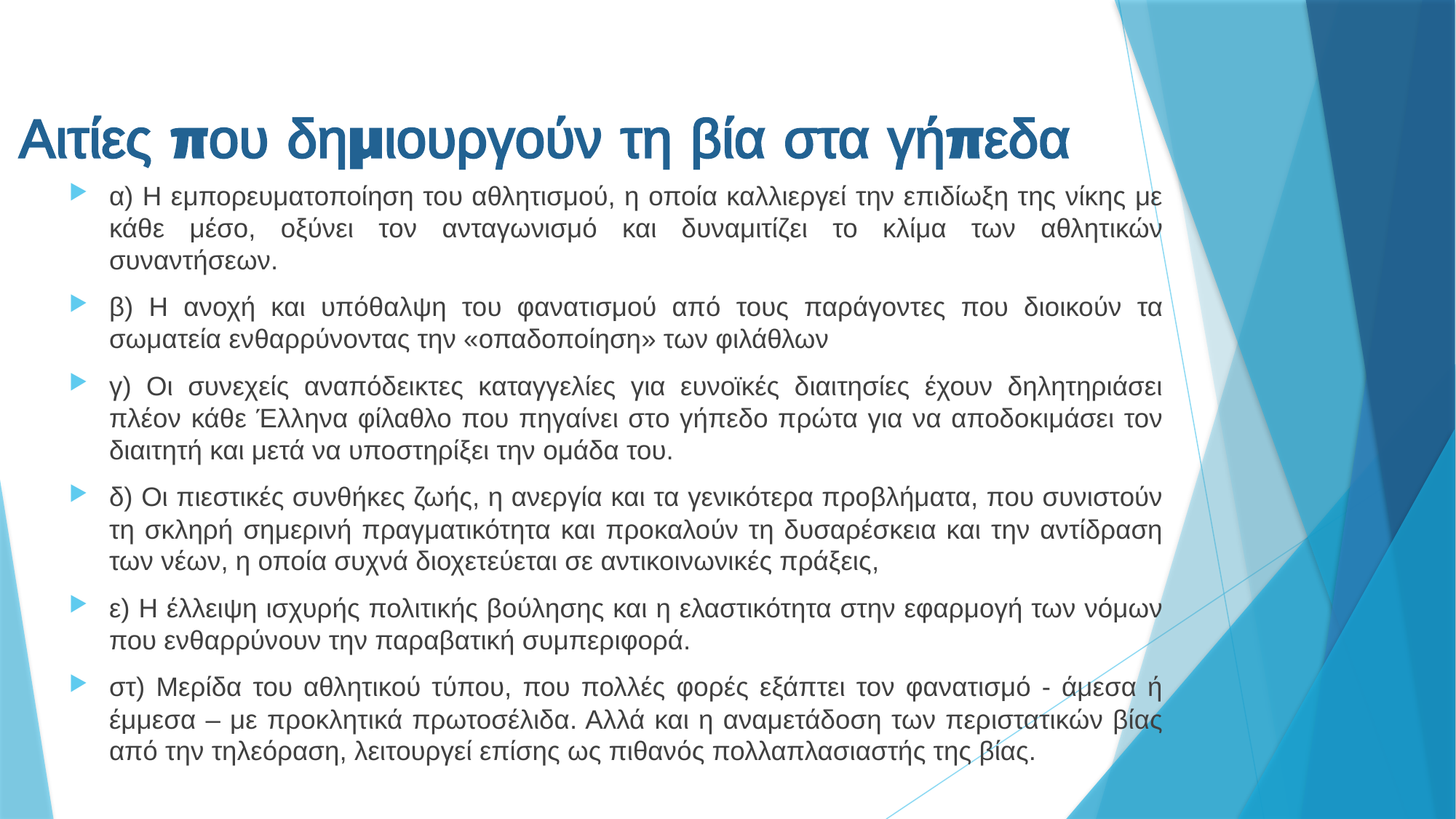

# Αιτίες που δημιουργούν τη βία στα γήπεδα
α) Η εμπορευματοποίηση του αθλητισμού, η οποία καλλιεργεί την επιδίωξη της νίκης με κάθε μέσο, οξύνει τον ανταγωνισμό και δυναμιτίζει το κλίμα των αθλητικών συναντήσεων.
β) Η ανοχή και υπόθαλψη του φανατισμού από τους παράγοντες που διοικούν τα σωματεία ενθαρρύνοντας την «οπαδοποίηση» των φιλάθλων
γ) Οι συνεχείς αναπόδεικτες καταγγελίες για ευνοϊκές διαιτησίες έχουν δηλητηριάσει πλέον κάθε Έλληνα φίλαθλο που πηγαίνει στο γήπεδο πρώτα για να αποδοκιμάσει τον διαιτητή και μετά να υποστηρίξει την ομάδα του.
δ) Οι πιεστικές συνθήκες ζωής, η ανεργία και τα γενικότερα προβλήματα, που συνιστούν τη σκληρή σημερινή πραγματικότητα και προκαλούν τη δυσαρέσκεια και την αντίδραση των νέων, η οποία συχνά διοχετεύεται σε αντικοινωνικές πράξεις,
ε) Η έλλειψη ισχυρής πολιτικής βούλησης και η ελαστικότητα στην εφαρμογή των νόμων που ενθαρρύνουν την παραβατική συμπεριφορά.
στ) Μερίδα του αθλητικού τύπου, που πολλές φορές εξάπτει τον φανατισμό - άμεσα ή έμμεσα – με προκλητικά πρωτοσέλιδα. Αλλά και η αναμετάδοση των περιστατικών βίας από την τηλεόραση, λειτουργεί επίσης ως πιθανός πολλαπλασιαστής της βίας.